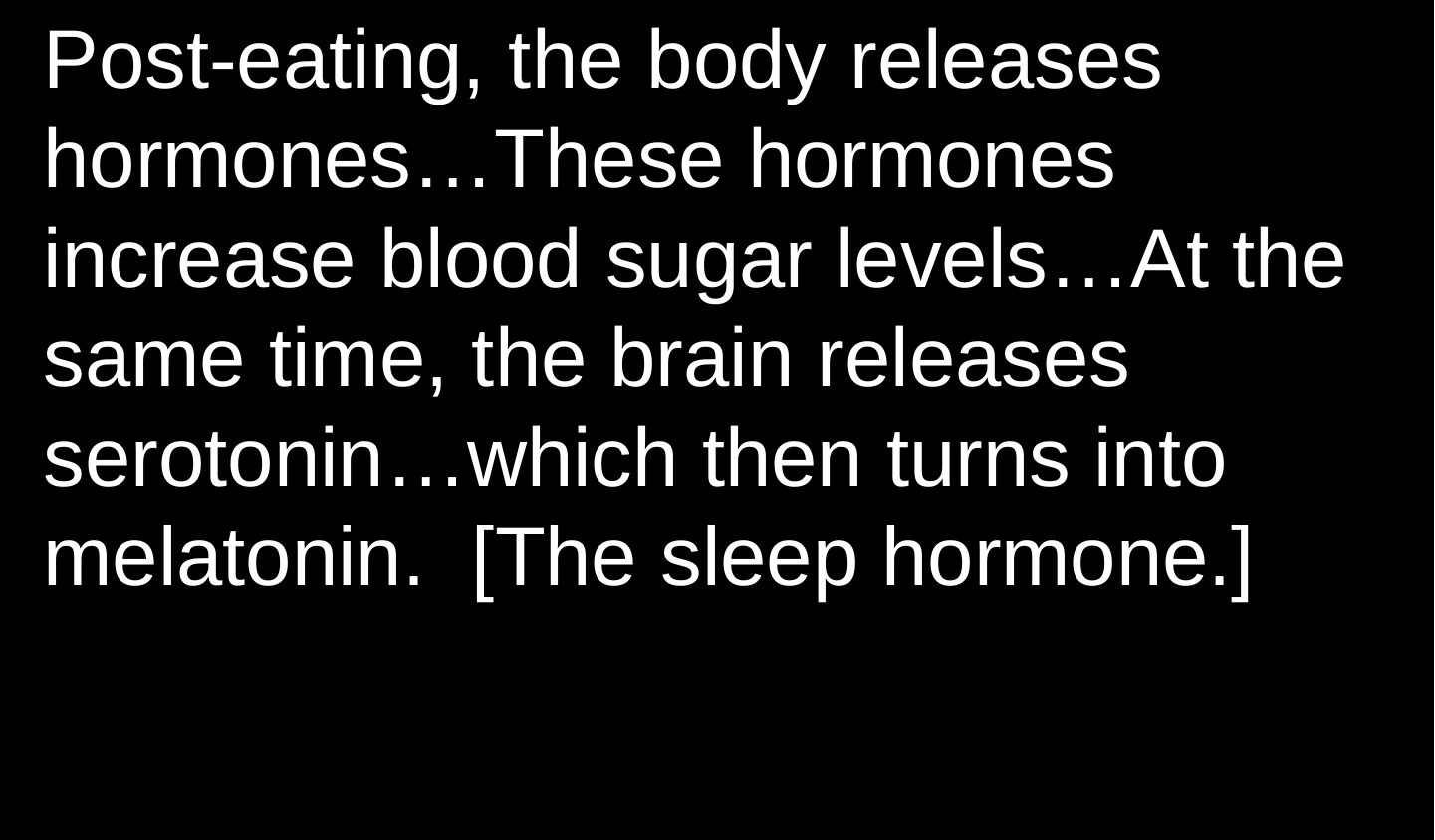

Post-eating, the body releases hormones…These hormones increase blood sugar levels…At the same time, the brain releases serotonin…which then turns into melatonin.  [The sleep hormone.]